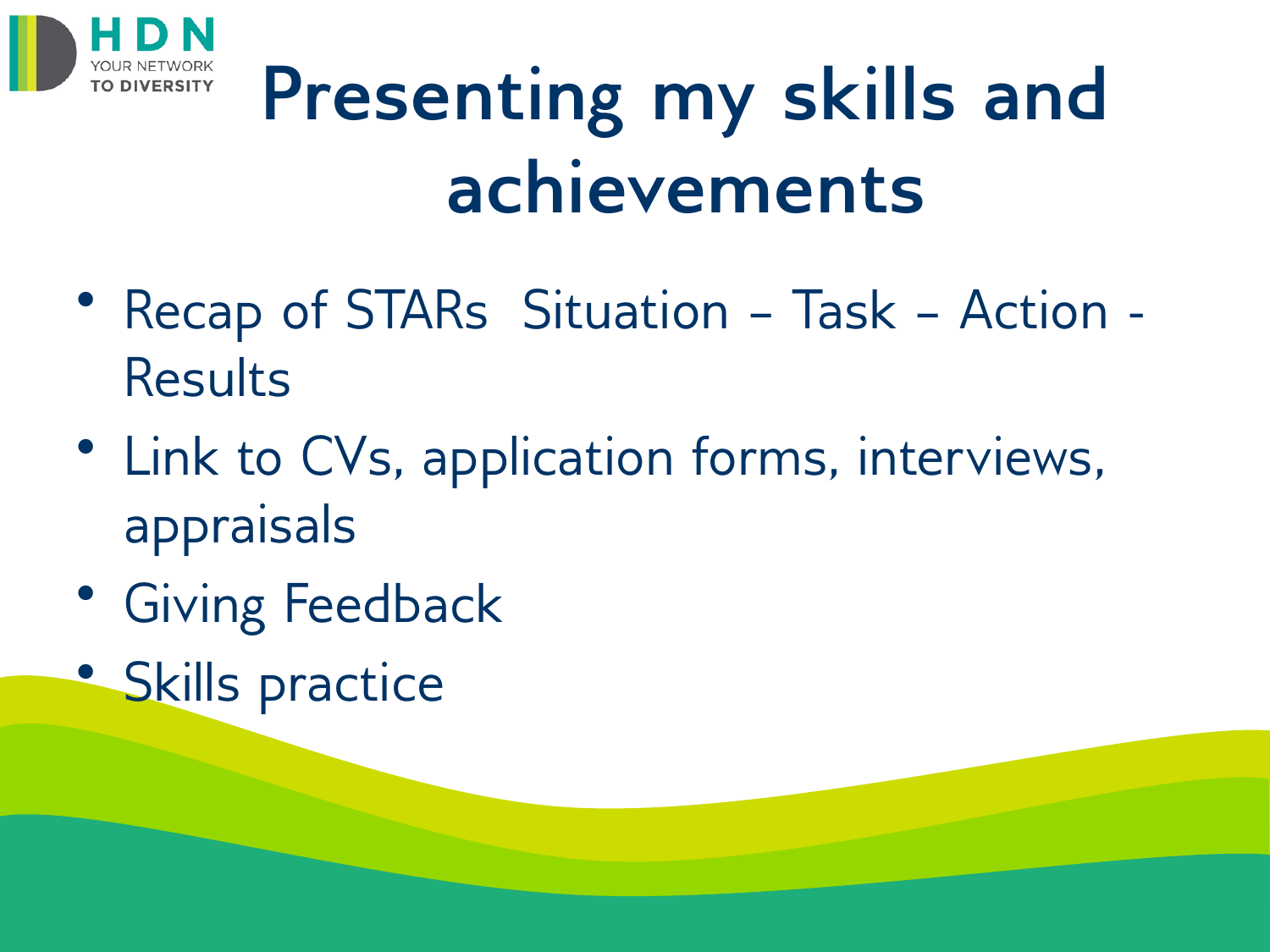

# Presenting my skills and achievements
Recap of STARs  Situation – Task – Action - Results
Link to CVs, application forms, interviews, appraisals
Giving Feedback
Skills practice